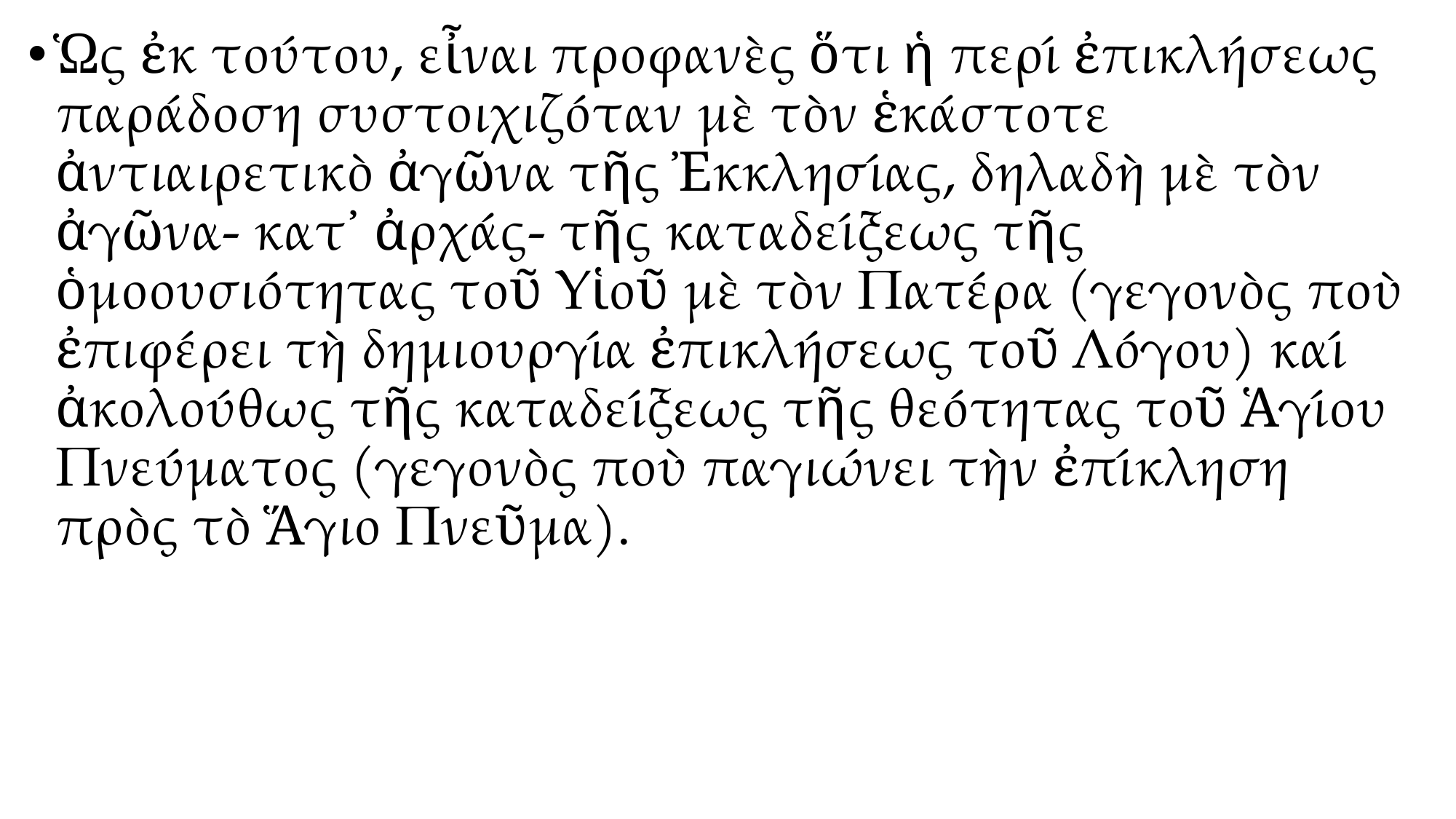

#
Ὡς ἐκ τούτου, εἶναι προφανὲς ὅτι ἡ περί ἐπικλήσεως παράδοση συστοιχιζόταν μὲ τὸν ἑκάστοτε ἀντιαιρετικὸ ἀγῶνα τῆς Ἐκκλησίας, δηλαδὴ μὲ τὸν ἀγῶνα- κατ᾽ ἀρχάς- τῆς καταδείξεως τῆς ὁμοουσιότητας τοῦ Υἱοῦ μὲ τὸν Πατέρα (γεγονὸς ποὺ ἐπιφέρει τὴ δημιουργία ἐπικλήσεως τοῦ Λόγου) καί ἀκολούθως τῆς καταδείξεως τῆς θεότητας τοῦ Ἁγίου Πνεύματος (γεγονὸς ποὺ παγιώνει τὴν ἐπίκληση πρὸς τὸ Ἅγιο Πνεῦμα).